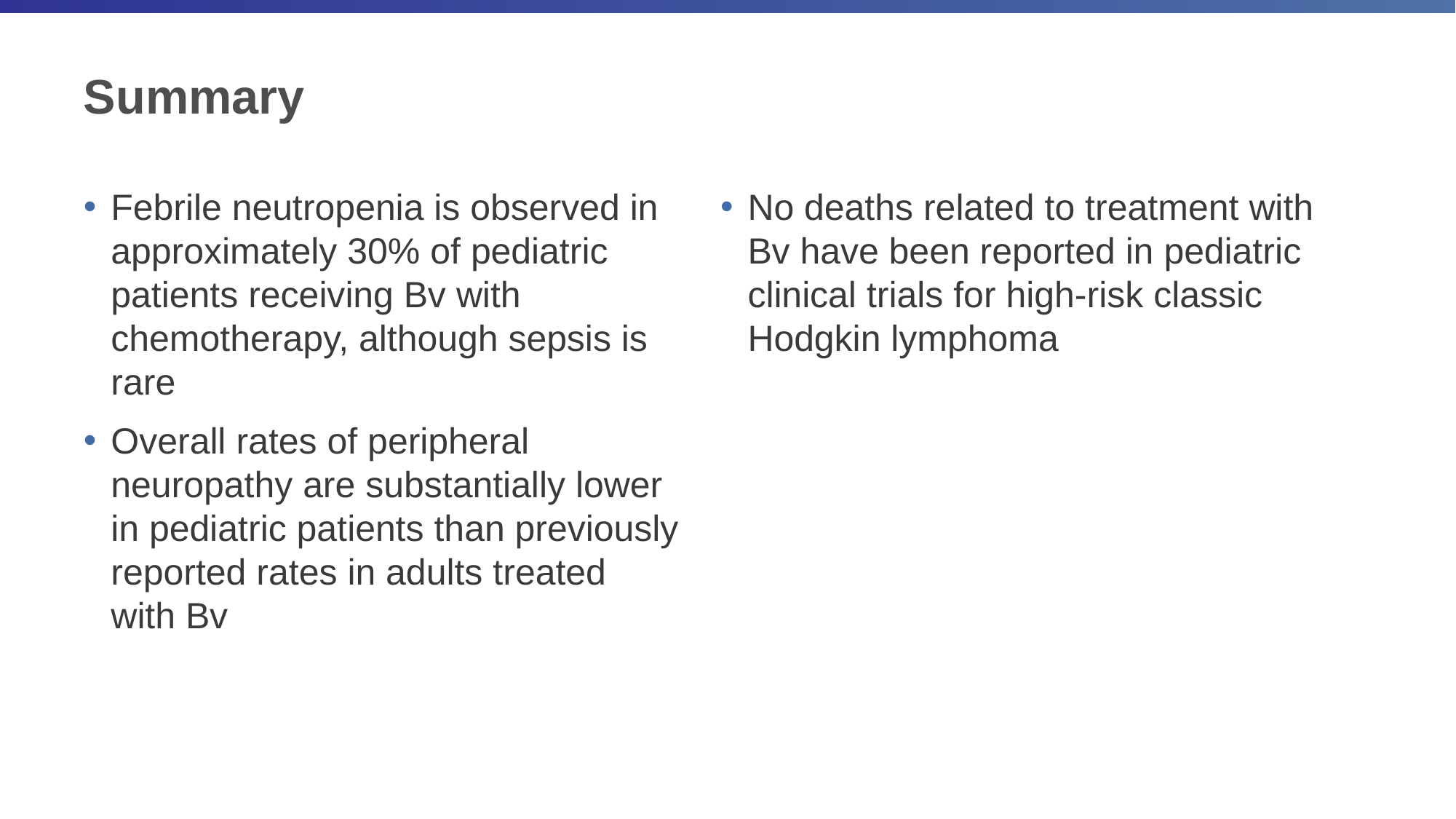

# Summary
Febrile neutropenia is observed in approximately 30% of pediatric patients receiving Bv with chemotherapy, although sepsis is rare
Overall rates of peripheral neuropathy are substantially lower in pediatric patients than previously reported rates in adults treated with Bv

No deaths related to treatment with Bv have been reported in pediatric clinical trials for high-risk classic Hodgkin lymphoma